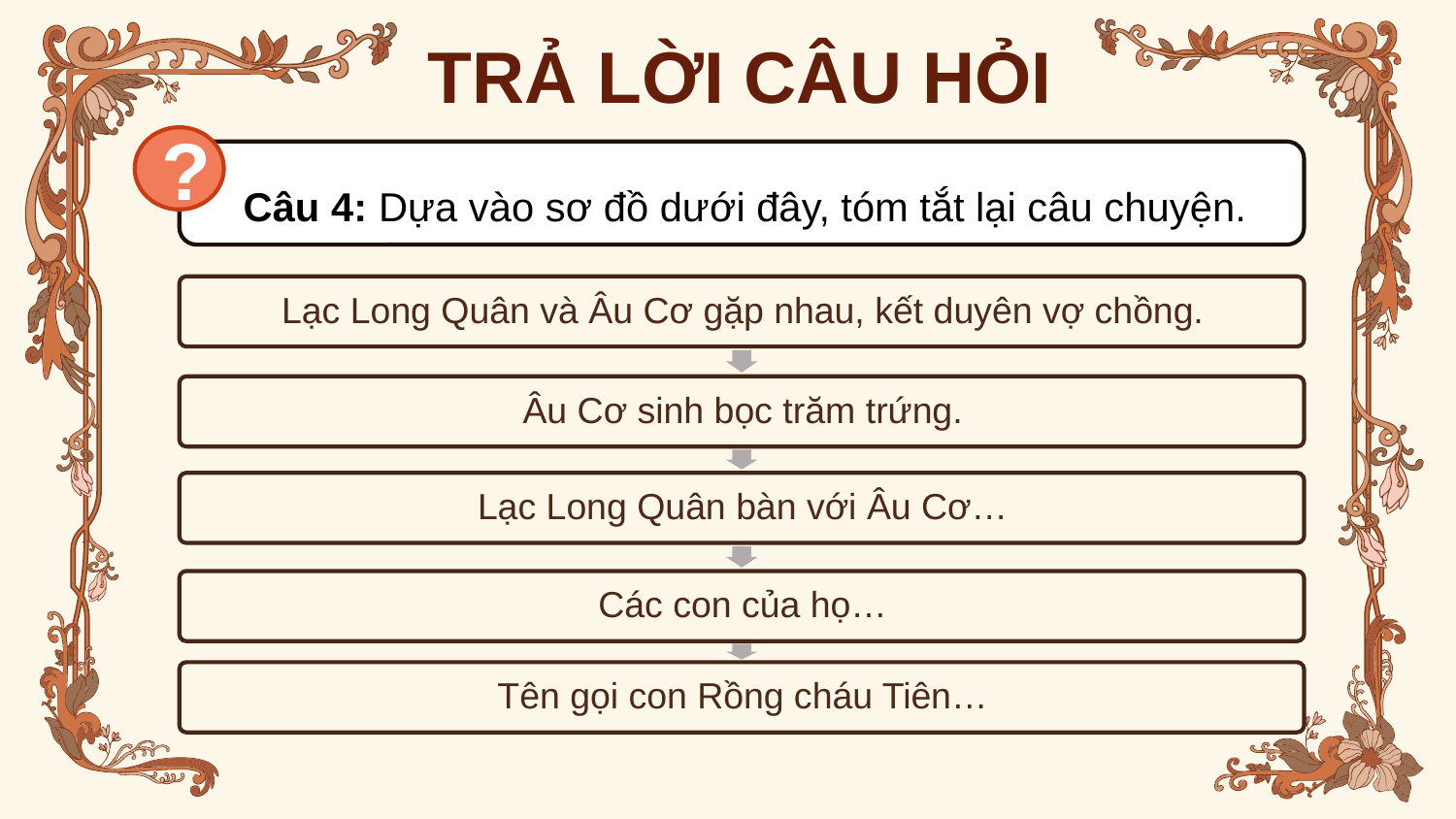

TRẢ LỜI CÂU HỎI
?
    Câu 4: Dựa vào sơ đồ dưới đây, tóm tắt lại câu chuyện.
Lạc Long Quân và Âu Cơ gặp nhau, kết duyên vợ chồng.

Âu Cơ sinh bọc trăm trứng.

Lạc Long Quân bàn với Âu Cơ…

Các con của họ…

Tên gọi con Rồng cháu Tiên…